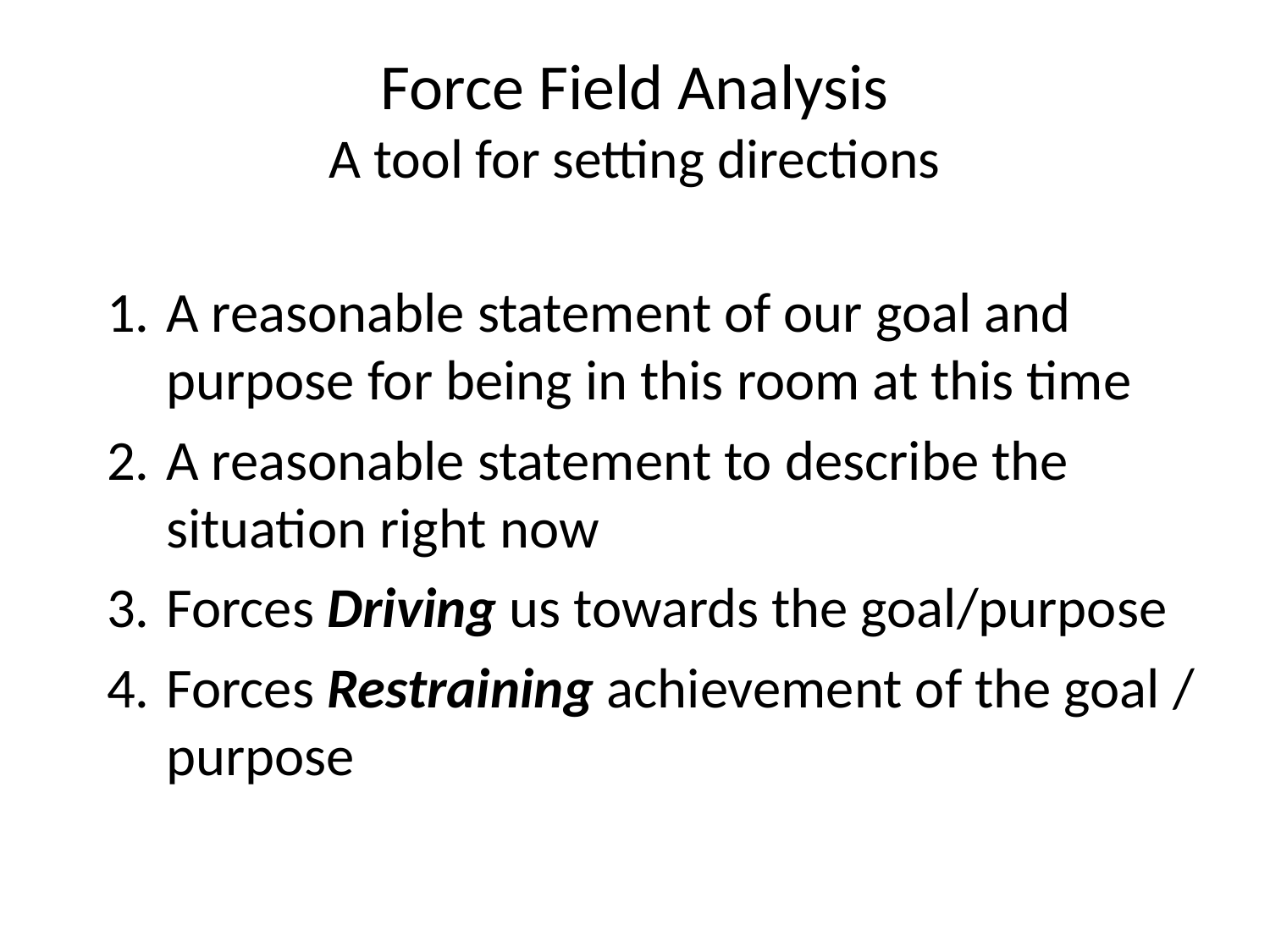

# Force Field Analysis
A tool for setting directions
A reasonable statement of our goal and purpose for being in this room at this time
A reasonable statement to describe the situation right now
Forces Driving us towards the goal/purpose
Forces Restraining achievement of the goal / purpose